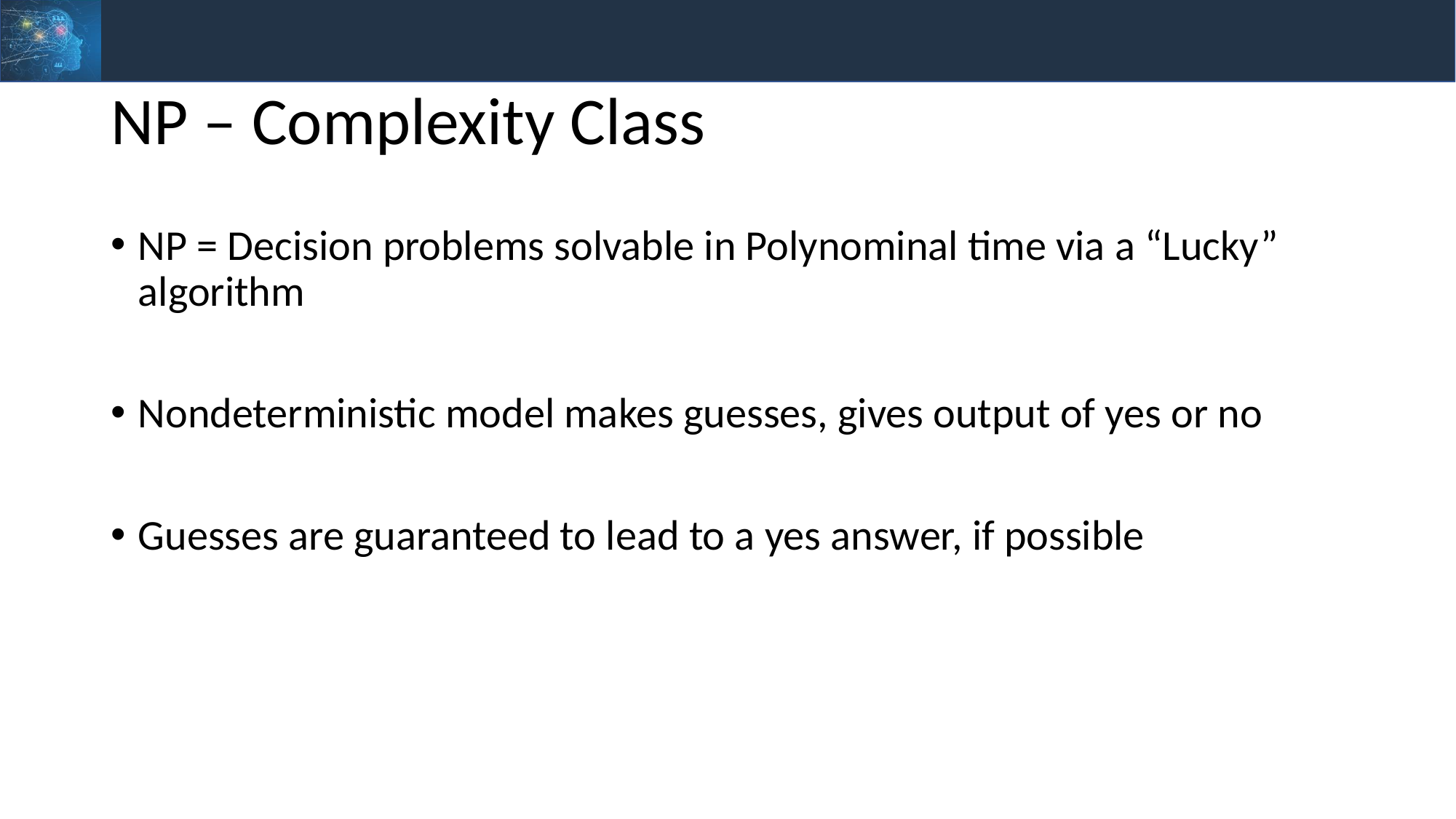

# NP – Complexity Class
NP = Decision problems solvable in Polynominal time via a “Lucky” algorithm

Nondeterministic model makes guesses, gives output of yes or no

Guesses are guaranteed to lead to a yes answer, if possible